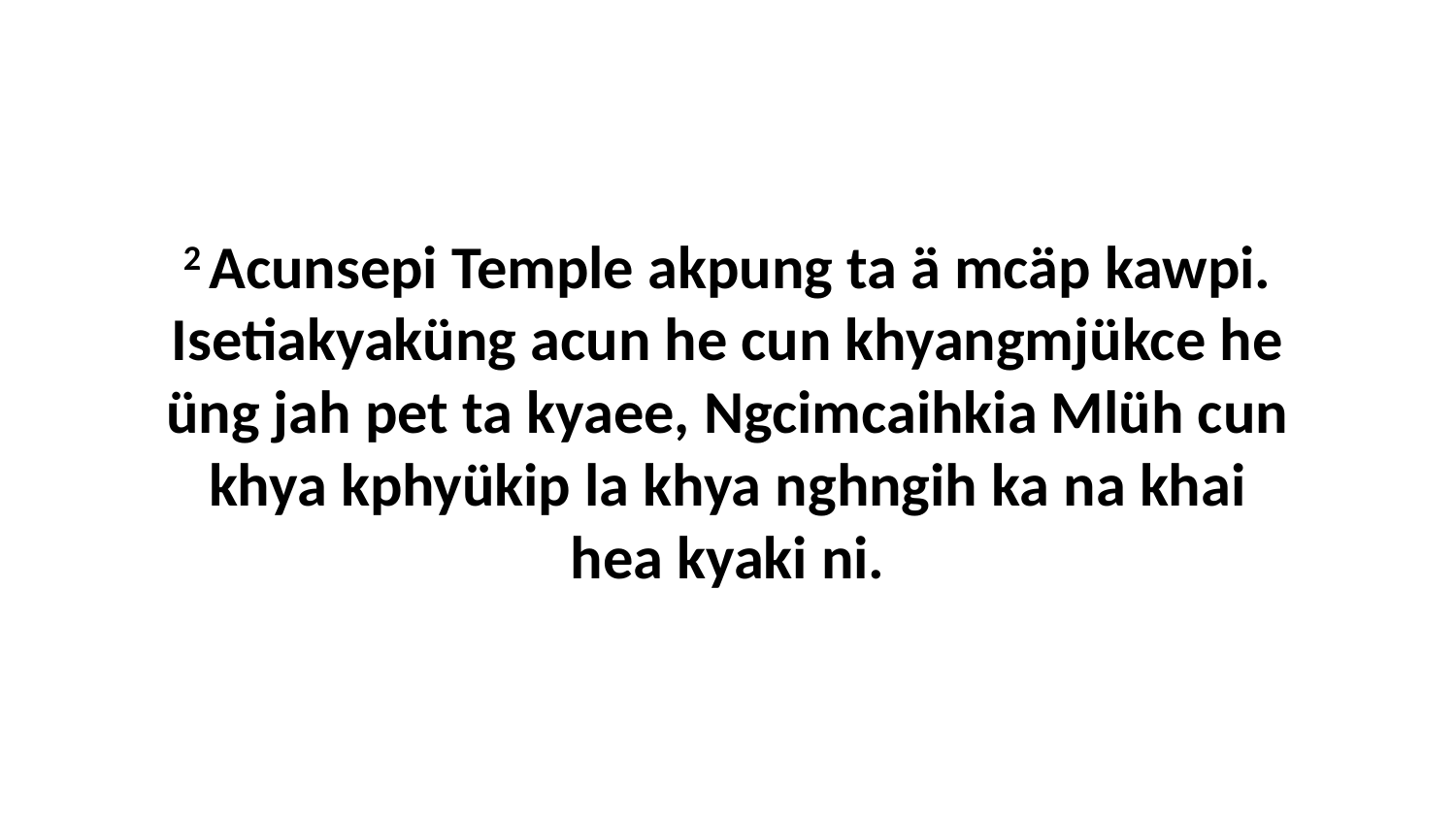

2 Acunsepi Temple akpung ta ä mcäp kawpi. Isetiakyaküng acun he cun khyangmjükce he üng jah pet ta kyaee, Ngcimcaihkia Mlüh cun khya kphyükip la khya nghngih ka na khai hea kyaki ni.